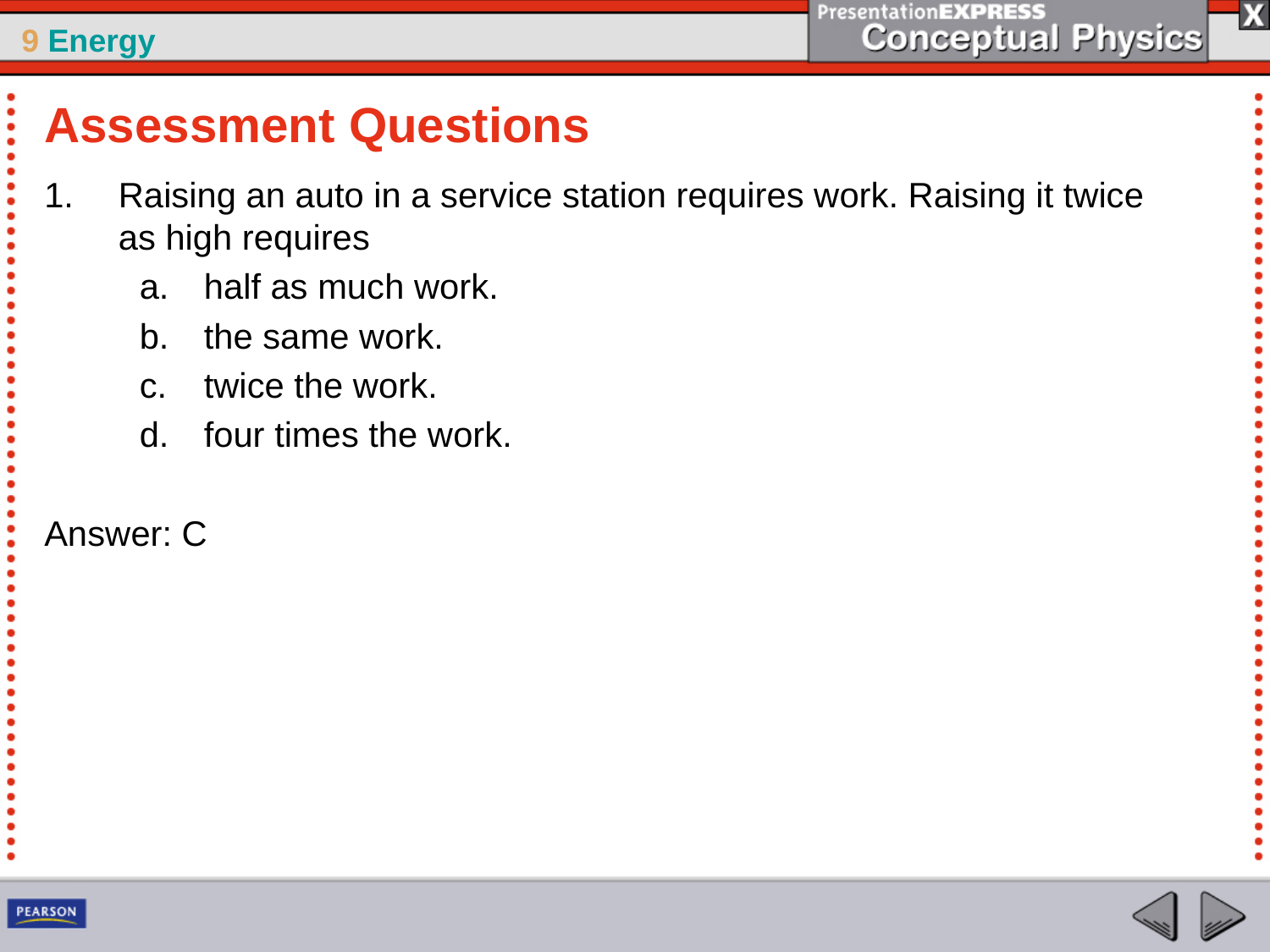

Assessment Questions
Raising an auto in a service station requires work. Raising it twice as high requires
half as much work.
the same work.
twice the work.
four times the work.

Answer: C